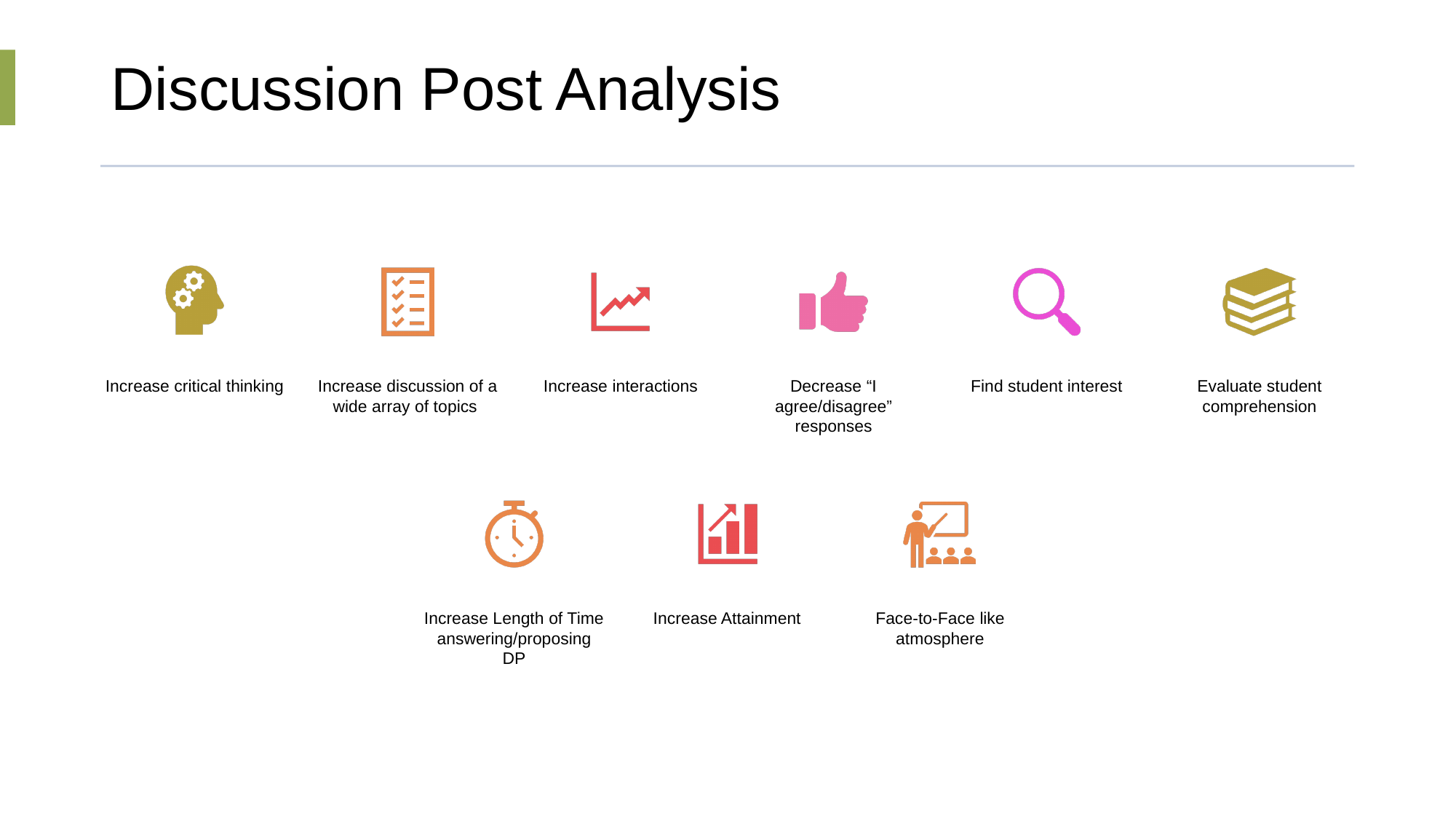

# Discussion Post Analysis

Increase critical thinking
Increase discussion of a wide array of topics
Increase interactions
Decrease “I agree/disagree” responses
Find student interest
Evaluate student comprehension
Increase Length of Time answering/proposing DP​
Increase Attainment
Face-to-Face like atmosphere